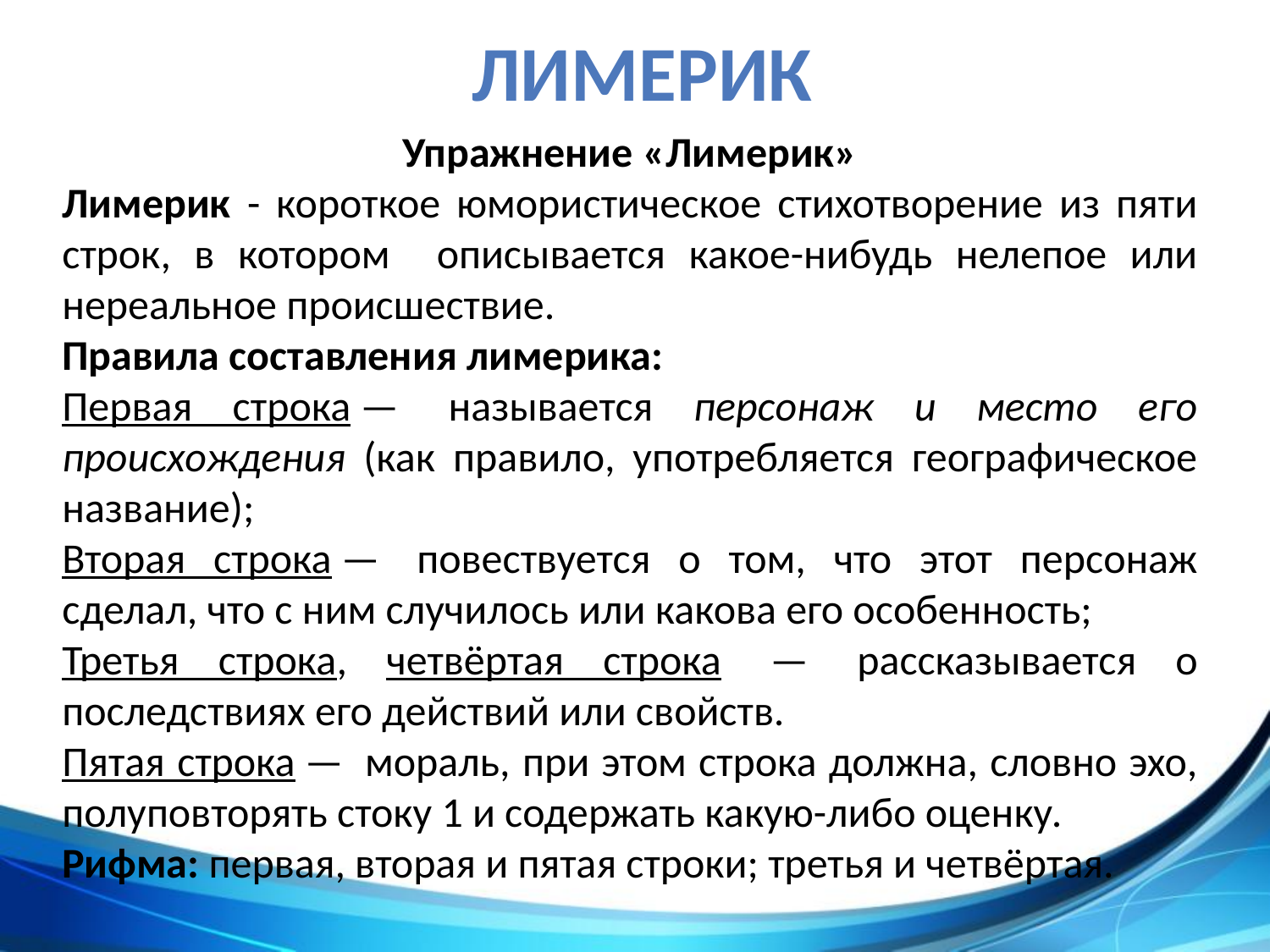

# лимерик
Упражнение «Лимерик»
Лимерик - короткое юмористическое стихотворение из пяти строк, в котором  описывается какое-нибудь нелепое или нереальное происшествие.
Правила составления лимерика:
Первая строка —  называется персонаж и место его происхождения (как правило, употребляется географическое название);
Вторая строка —  повествуется о том, что этот персонаж сделал, что с ним случилось или какова его особенность;
Третья строка, четвёртая строка  —  рассказывается о последствиях его действий или свойств.
Пятая строка —  мораль, при этом строка должна, словно эхо, полуповторять стоку 1 и содержать какую-либо оценку.
Рифма: первая, вторая и пятая строки; третья и четвёртая.